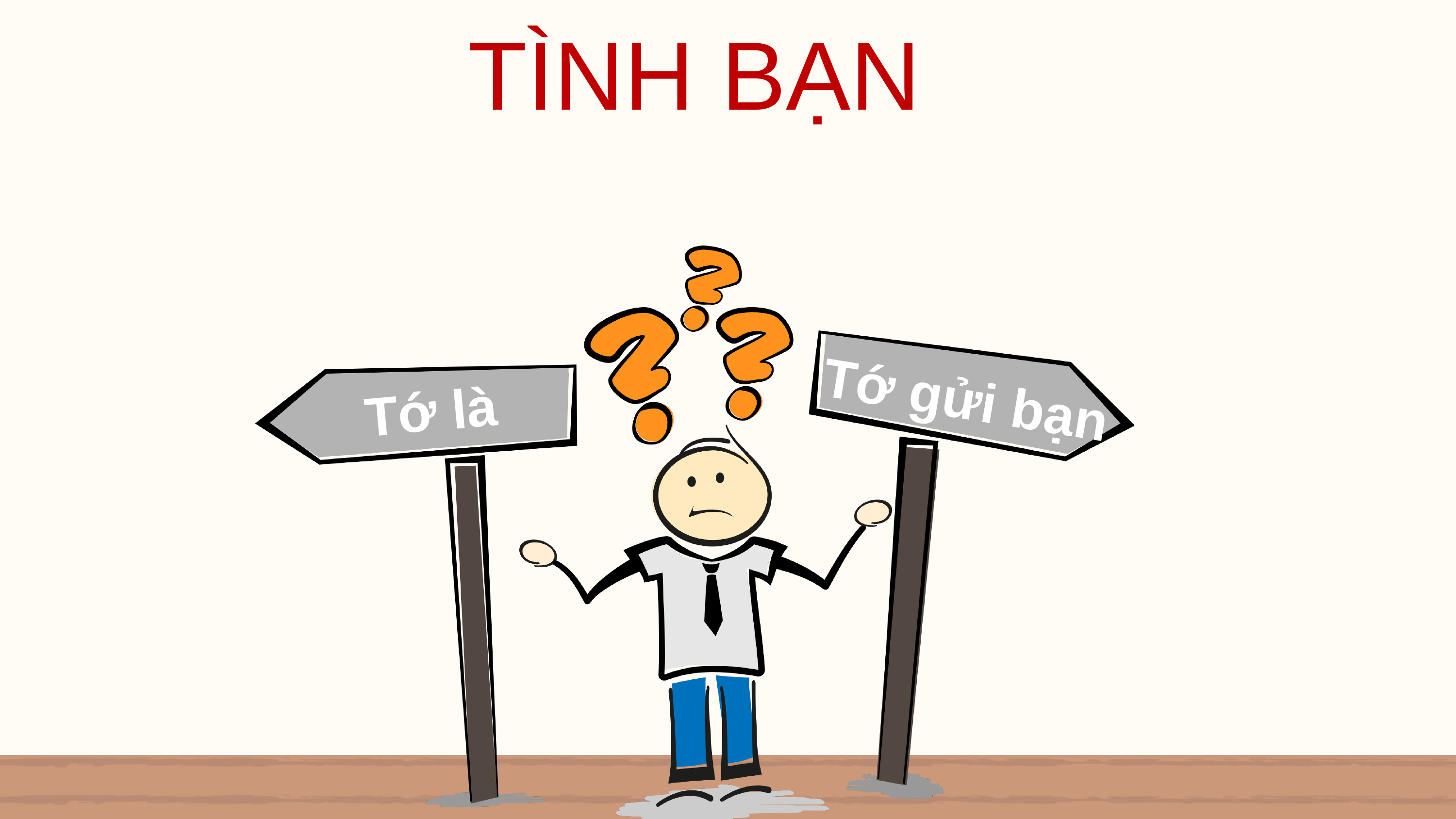

TÌNH BẠN

Tớ gửi bạn
Tớ là